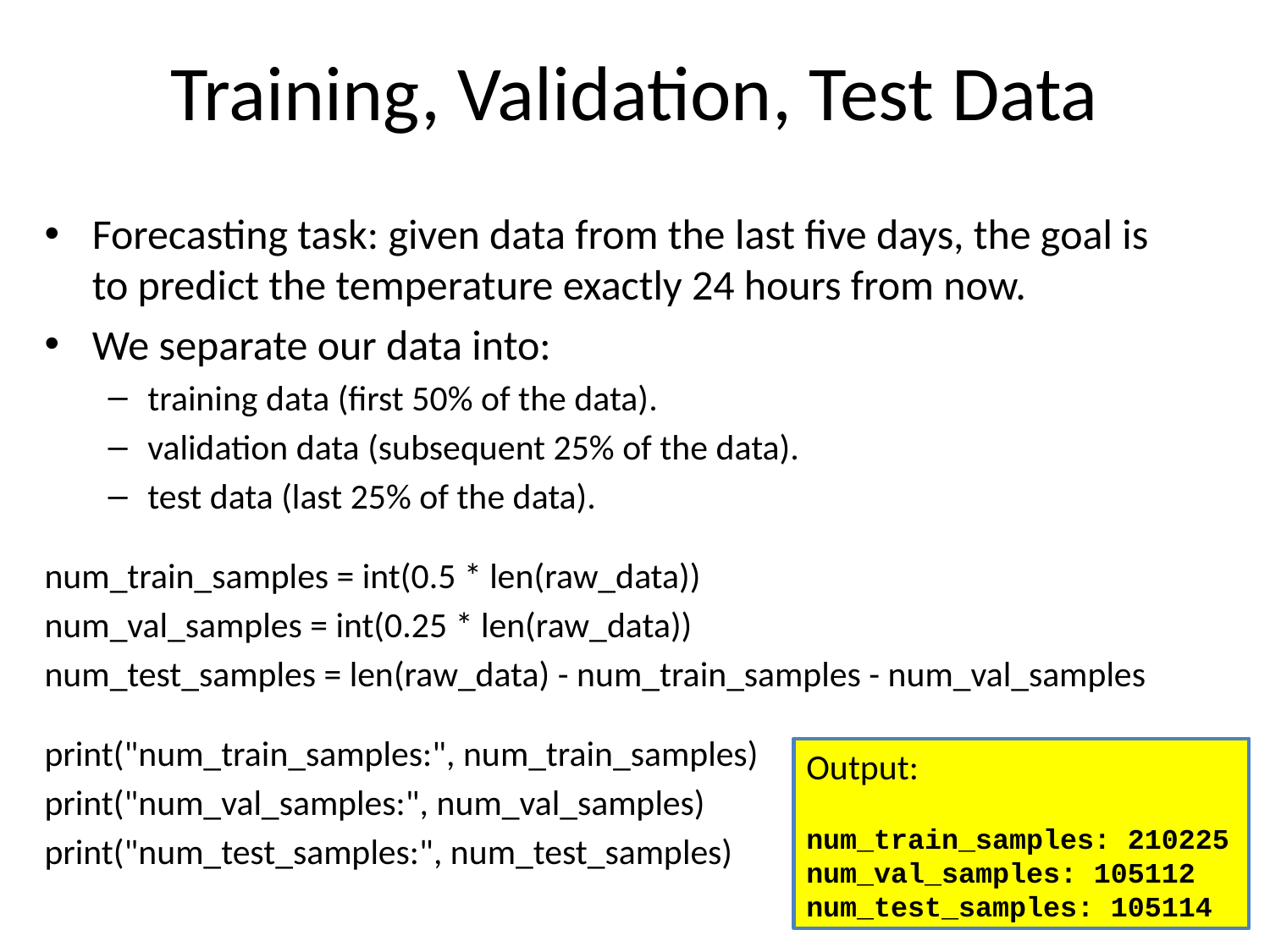

# Training, Validation, Test Data
Forecasting task: given data from the last five days, the goal is to predict the temperature exactly 24 hours from now.
We separate our data into:
training data (first 50% of the data).
validation data (subsequent 25% of the data).
test data (last 25% of the data).

num_train_samples = int(0.5 * len(raw_data))
num_val_samples = int(0.25 * len(raw_data))
num_test_samples = len(raw_data) - num_train_samples - num_val_samples

print("num_train_samples:", num_train_samples)
print("num_val_samples:", num_val_samples)
print("num_test_samples:", num_test_samples)

Output:

num_train_samples: 210225
num_val_samples: 105112
num_test_samples: 105114
25